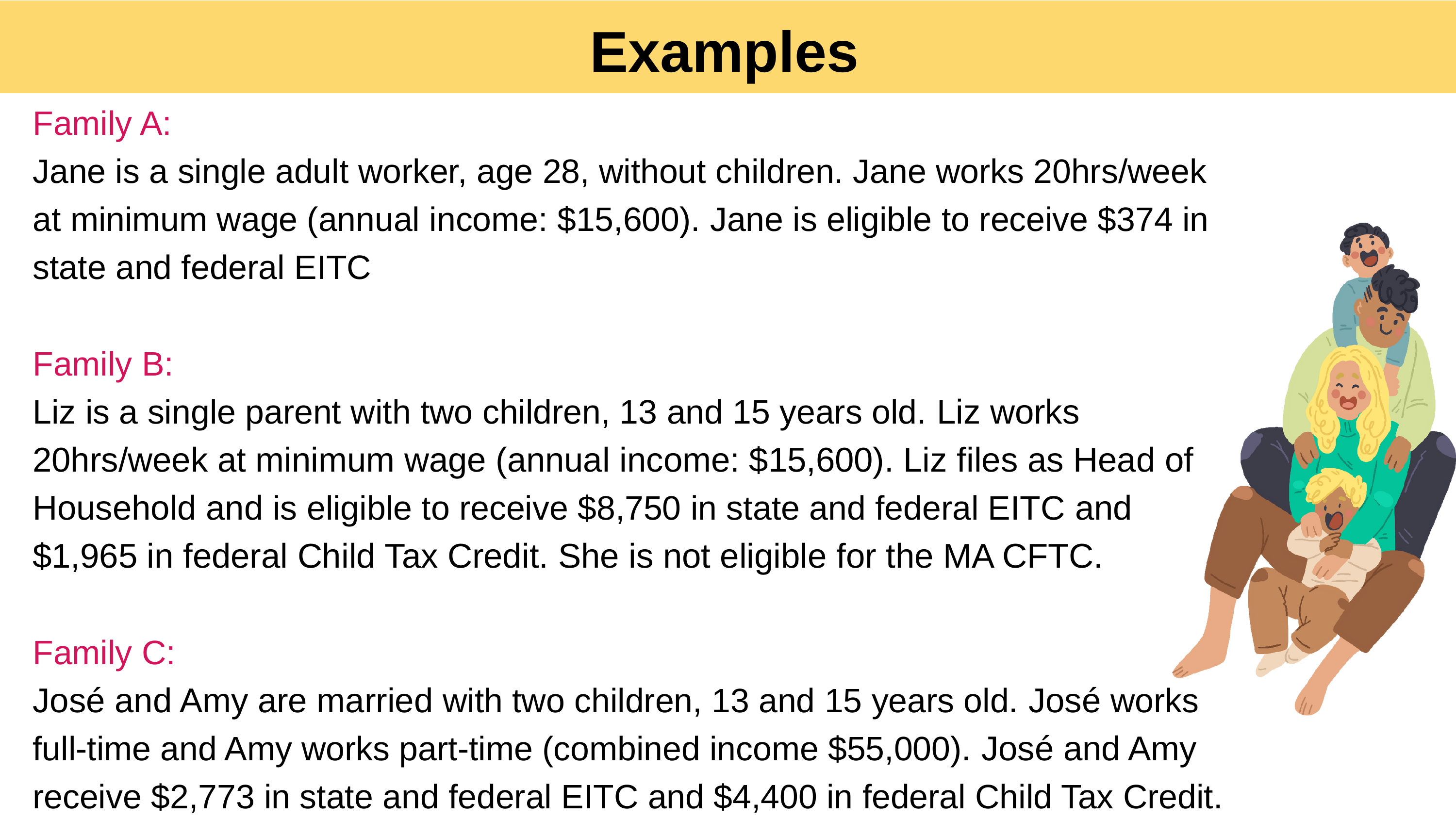

Examples
Family A:
Jane is a single adult worker, age 28, without children. Jane works 20hrs/week at minimum wage (annual income: $15,600). Jane is eligible to receive $374 in state and federal EITC

Family B:
Liz is a single parent with two children, 13 and 15 years old. Liz works 20hrs/week at minimum wage (annual income: $15,600). Liz files as Head of Household and is eligible to receive $8,750 in state and federal EITC and $1,965 in federal Child Tax Credit. She is not eligible for the MA CFTC.

Family C:
José and Amy are married with two children, 13 and 15 years old. José works full-time and Amy works part-time (combined income $55,000). José and Amy receive $2,773 in state and federal EITC and $4,400 in federal Child Tax Credit.